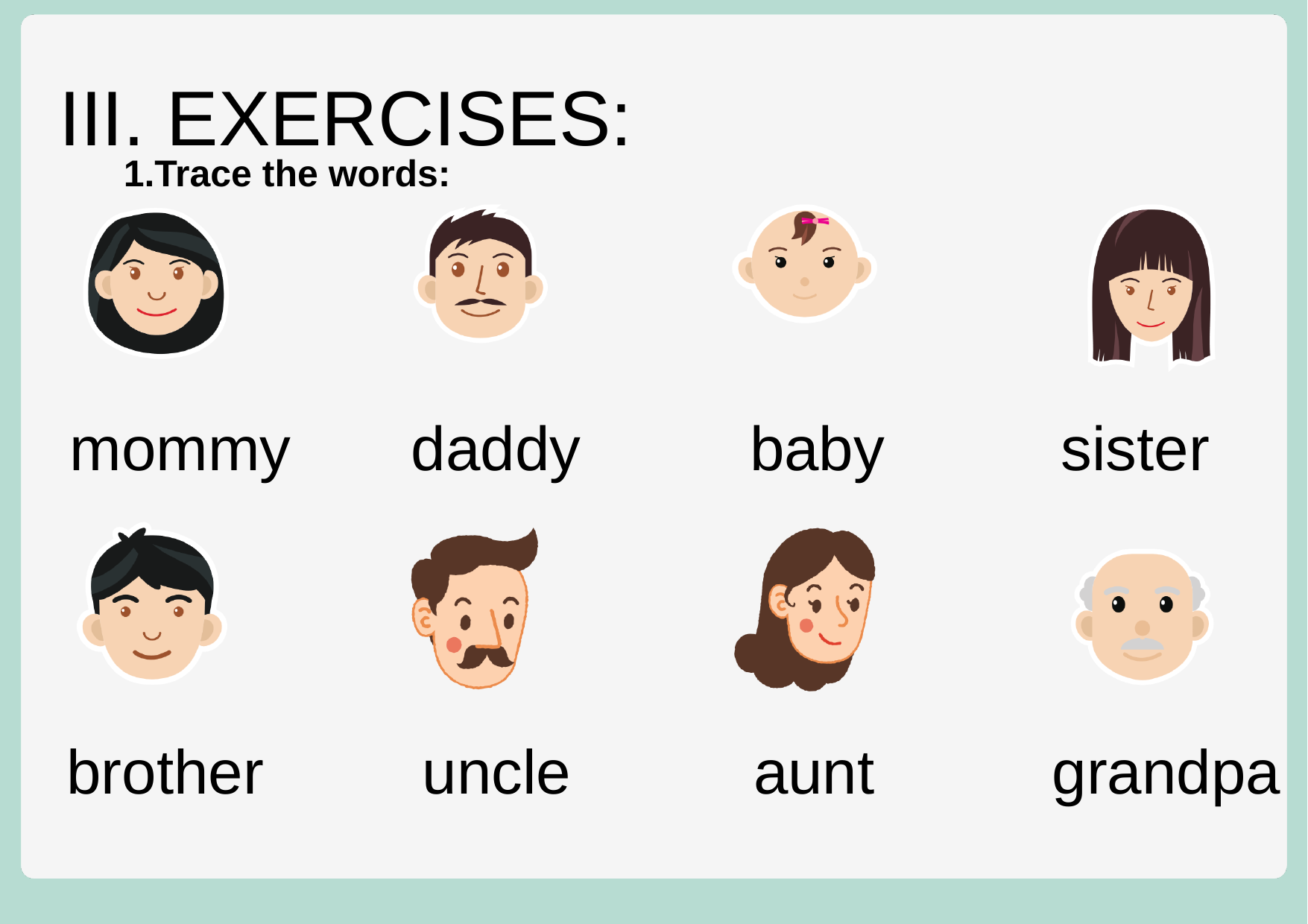

III. EXERCISES:
1.Trace the words:
mommy
daddy
baby
sister
brother
uncle
aunt
grandpa